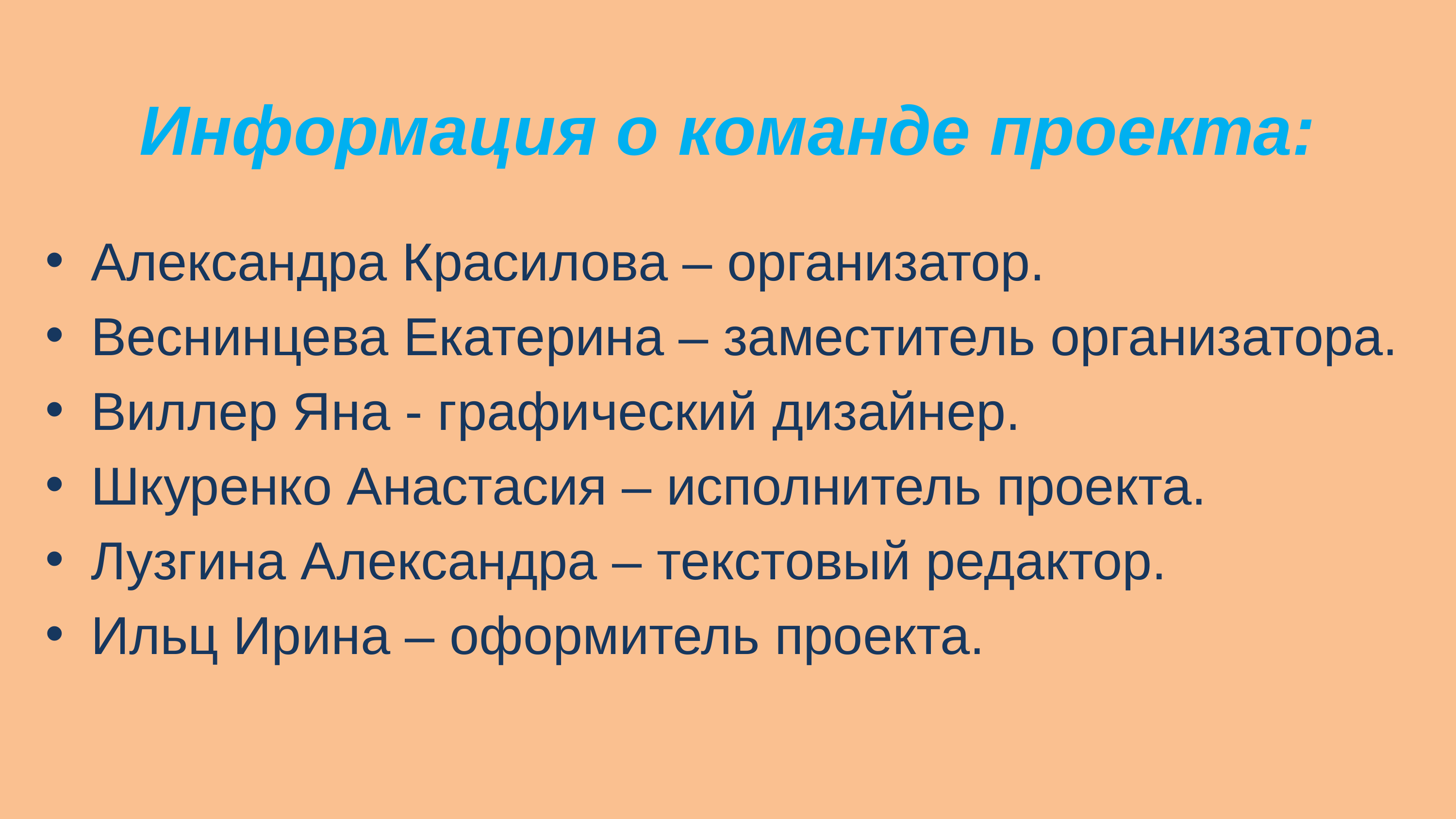

Информация о команде проекта:
Александра Красилова – организатор.
Веснинцева Екатерина – заместитель организатора.
Виллер Яна - графический дизайнер.
Шкуренко Анастасия – исполнитель проекта.
Лузгина Александра – текстовый редактор.
Ильц Ирина – оформитель проекта.